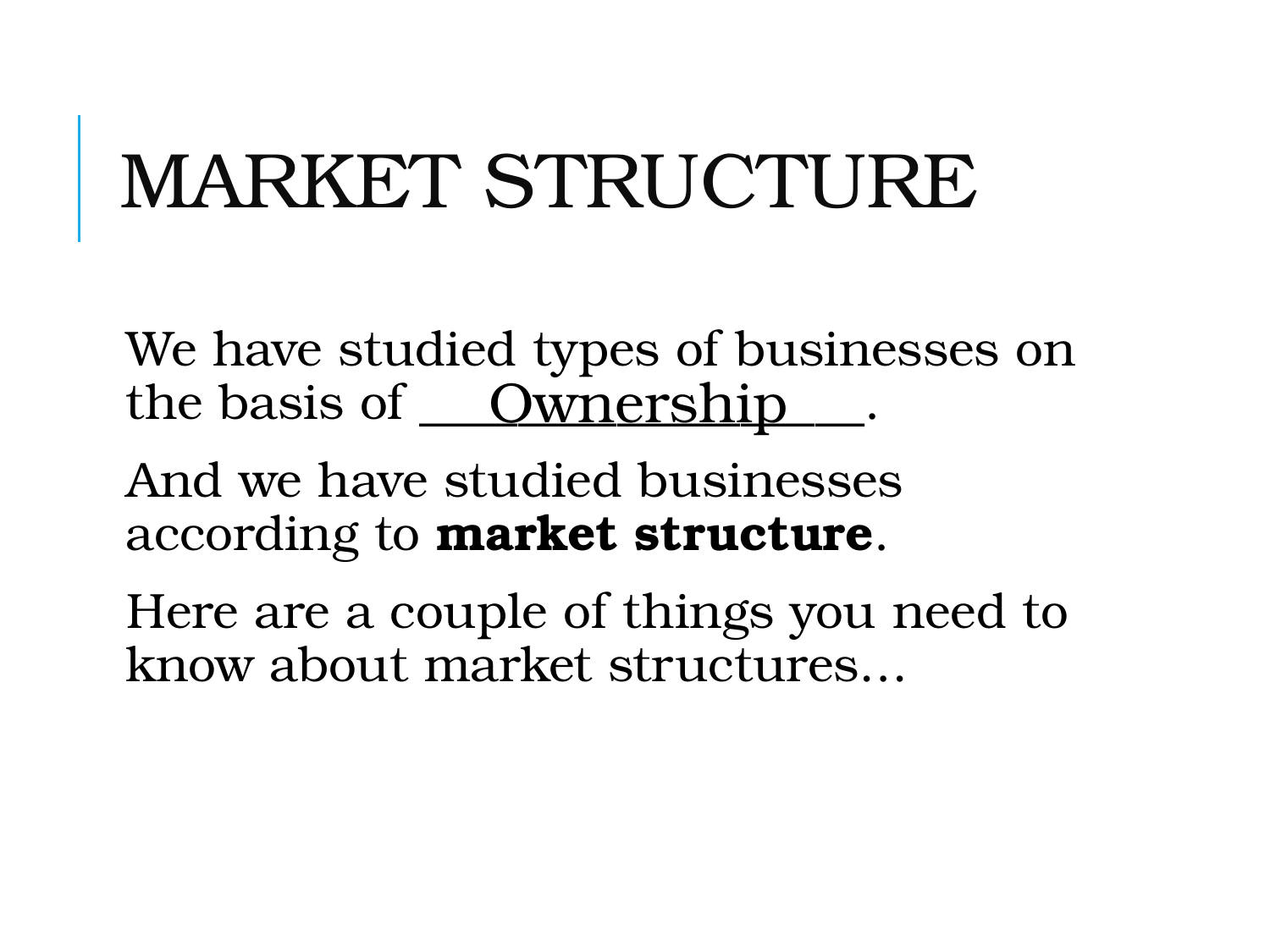

# MARKET STRUCTURE
We have studied types of businesses on the basis of __________________.
And we have studied businesses according to market structure.
Here are a couple of things you need to know about market structures…
Ownership